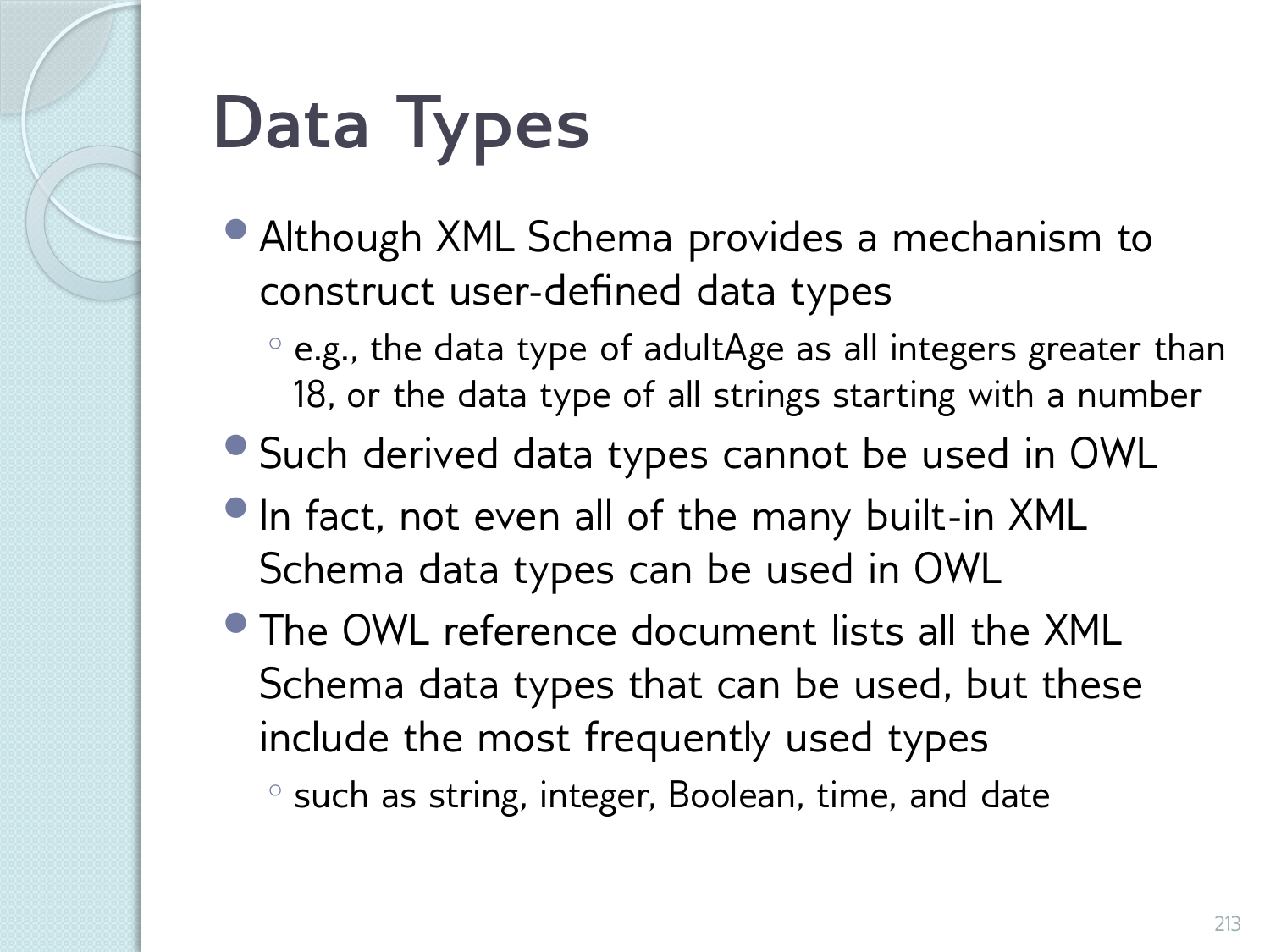

# Data Types
Although XML Schema provides a mechanism to construct user-defined data types
e.g., the data type of adultAge as all integers greater than 18, or the data type of all strings starting with a number
Such derived data types cannot be used in OWL
In fact, not even all of the many built-in XML Schema data types can be used in OWL
The OWL reference document lists all the XML Schema data types that can be used, but these include the most frequently used types
such as string, integer, Boolean, time, and date
213